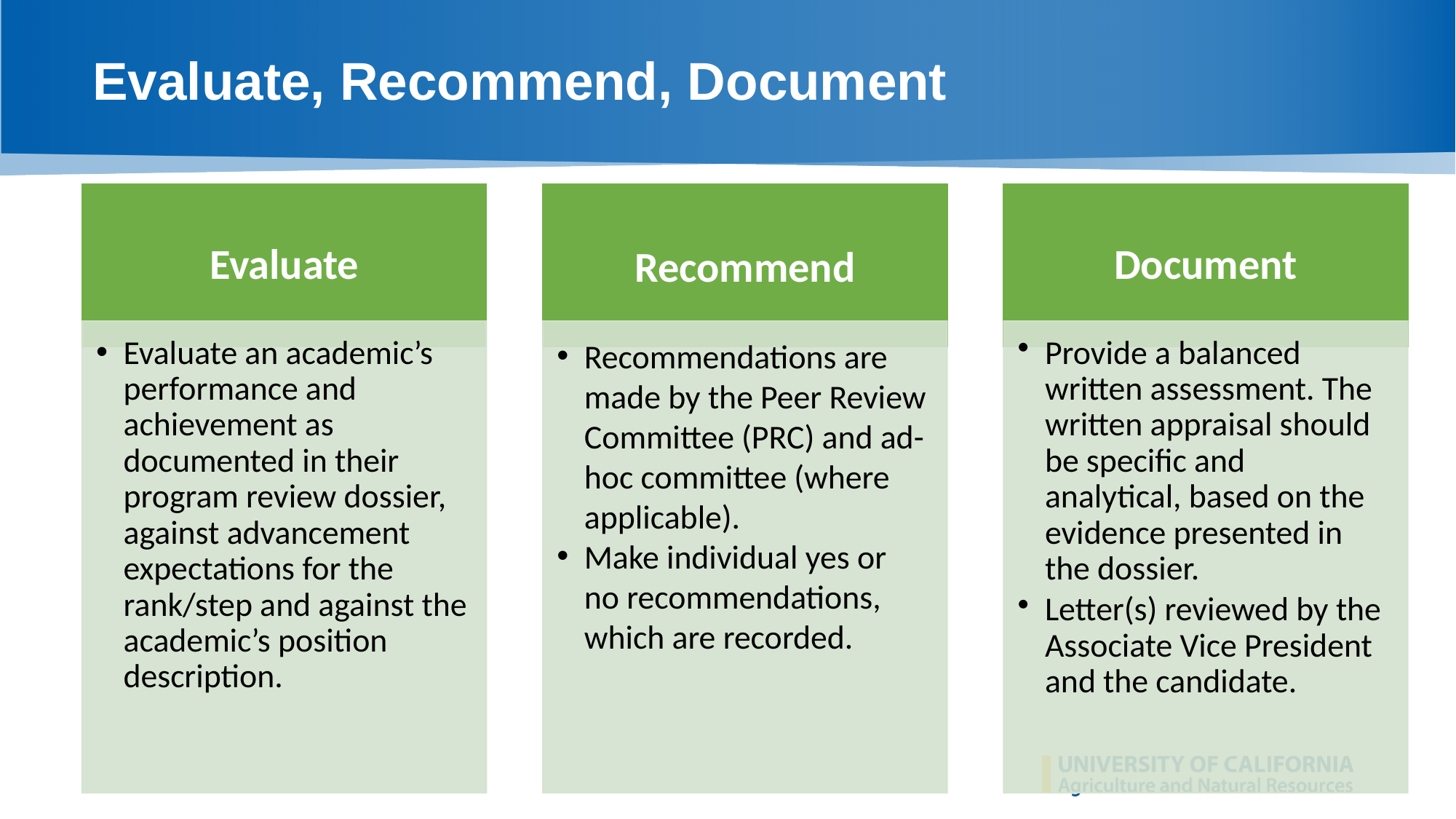

# Evaluate, Recommend, Document
Evaluate
Evaluate an academic’s performance and achievement as documented in their program review dossier, against advancement expectations for the rank/step and against the academic’s position description.
Recommend
Recommendations are made by the Peer Review Committee (PRC) and ad-hoc committee (where applicable).
Make individual yes or no recommendations, which are recorded.

Document
Provide a balanced written assessment. The written appraisal should be specific and analytical, based on the evidence presented in the dossier.
Letter(s) reviewed by the Associate Vice President and the candidate.